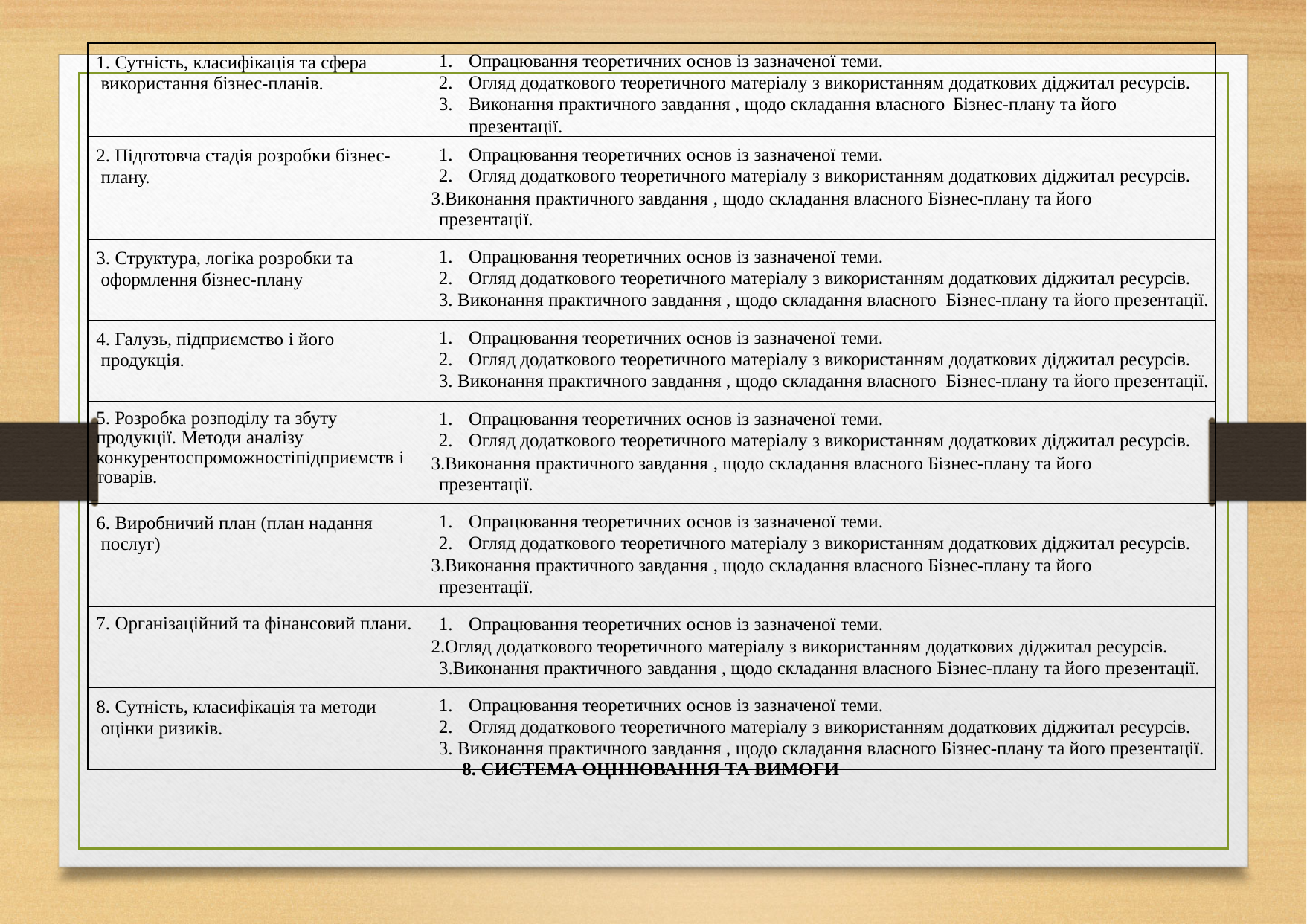

| 1. Сутність, класифікація та сфера використання бізнес-планів. | Опрацювання теоретичних основ із зазначеної теми. Огляд додаткового теоретичного матеріалу з використанням додаткових діджитал ресурсів. Виконання практичного завдання , щодо складання власного Бізнес-плану та його презентації. |
| --- | --- |
| 2. Підготовча стадія розробки бізнес- плану. | Опрацювання теоретичних основ із зазначеної теми. Огляд додаткового теоретичного матеріалу з використанням додаткових діджитал ресурсів. Виконання практичного завдання , щодо складання власного Бізнес-плану та його презентації. |
| 3. Структура, логіка розробки та оформлення бізнес-плану | Опрацювання теоретичних основ із зазначеної теми. Огляд додаткового теоретичного матеріалу з використанням додаткових діджитал ресурсів. Виконання практичного завдання , щодо складання власного Бізнес-плану та його презентації. |
| 4. Галузь, підприємство і його продукція. | Опрацювання теоретичних основ із зазначеної теми. Огляд додаткового теоретичного матеріалу з використанням додаткових діджитал ресурсів. Виконання практичного завдання , щодо складання власного Бізнес-плану та його презентації. |
| 5. Розробка розподілу та збуту продукції. Методи аналізу конкурентоспроможностіпідприємств і товарів. | Опрацювання теоретичних основ із зазначеної теми. Огляд додаткового теоретичного матеріалу з використанням додаткових діджитал ресурсів. Виконання практичного завдання , щодо складання власного Бізнес-плану та його презентації. |
| 6. Виробничий план (план надання послуг) | Опрацювання теоретичних основ із зазначеної теми. Огляд додаткового теоретичного матеріалу з використанням додаткових діджитал ресурсів. Виконання практичного завдання , щодо складання власного Бізнес-плану та його презентації. |
| 7. Організаційний та фінансовий плани. | Опрацювання теоретичних основ із зазначеної теми. Огляд додаткового теоретичного матеріалу з використанням додаткових діджитал ресурсів. 3.Виконання практичного завдання , щодо складання власного Бізнес-плану та його презентації. |
| 8. Сутність, класифікація та методи оцінки ризиків. | Опрацювання теоретичних основ із зазначеної теми. Огляд додаткового теоретичного матеріалу з використанням додаткових діджитал ресурсів. Виконання практичного завдання , щодо складання власного Бізнес-плану та його презентації. |
8. СИСТЕМА ОЦІНЮВАННЯ ТА ВИМОГИ